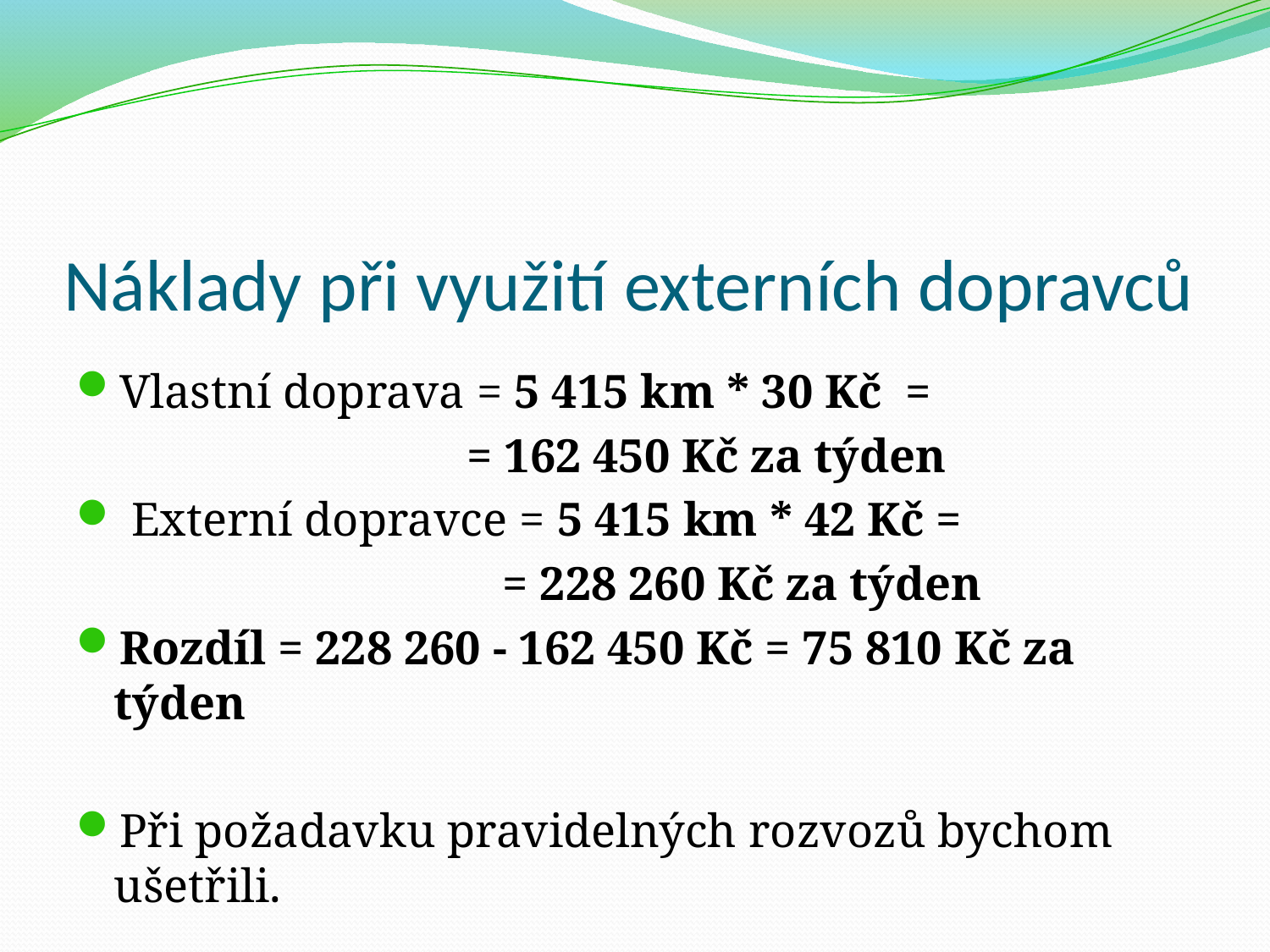

# Náklady při využití externích dopravců
Vlastní doprava = 5 415 km * 30 Kč  =
                                 = 162 450 Kč za týden
 Externí dopravce = 5 415 km * 42 Kč =
                                    = 228 260 Kč za týden
Rozdíl = 228 260 - 162 450 Kč = 75 810 Kč za týden

Při požadavku pravidelných rozvozů bychom ušetřili.